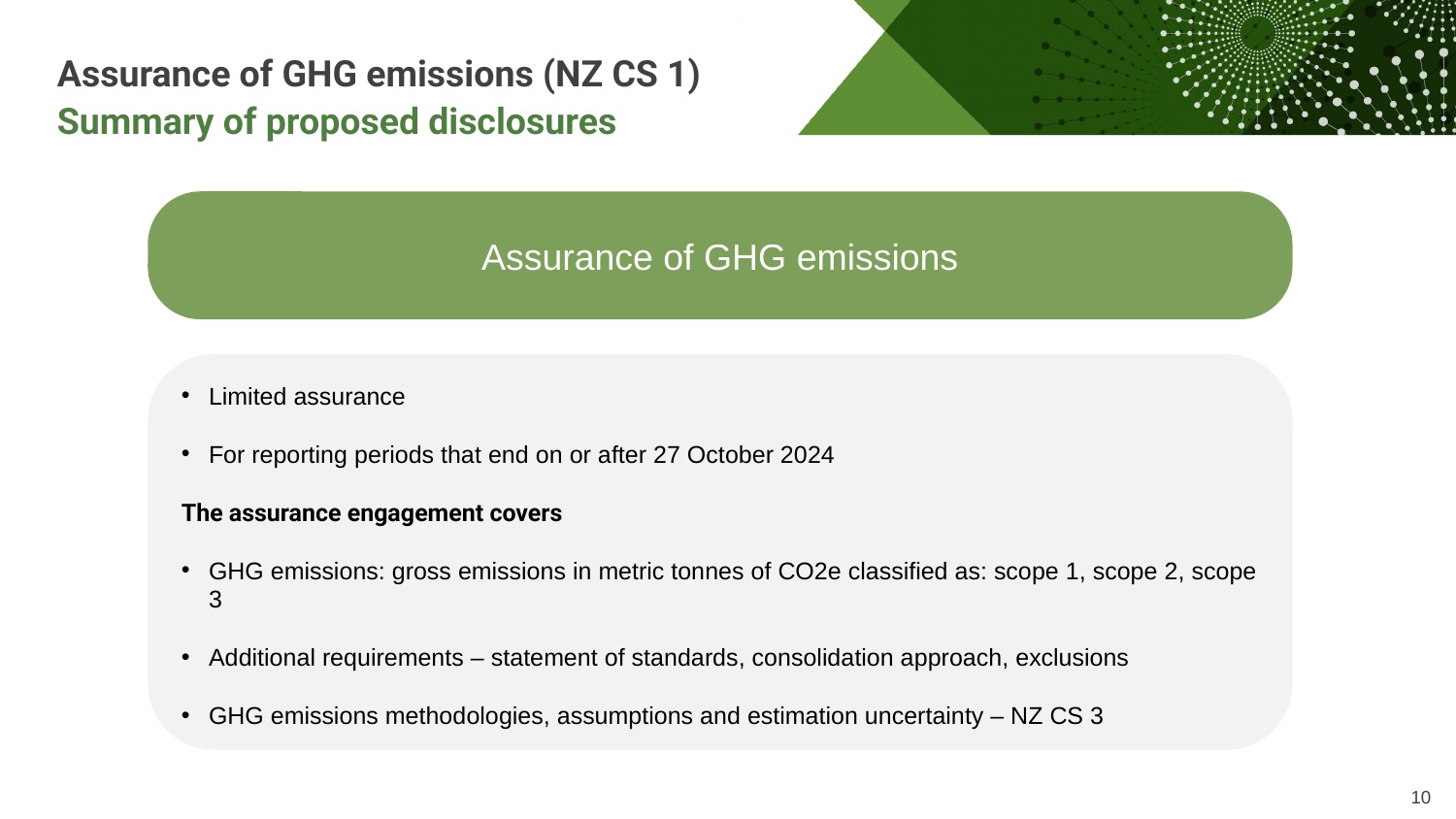

Assurance of GHG emissions (NZ CS 1)
Summary of proposed disclosures
Assurance of GHG emissions
Limited assurance

For reporting periods that end on or after 27 October 2024

The assurance engagement covers

GHG emissions: gross emissions in metric tonnes of CO2e classified as: scope 1, scope 2, scope 3

Additional requirements – statement of standards, consolidation approach, exclusions

GHG emissions methodologies, assumptions and estimation uncertainty – NZ CS 3

10